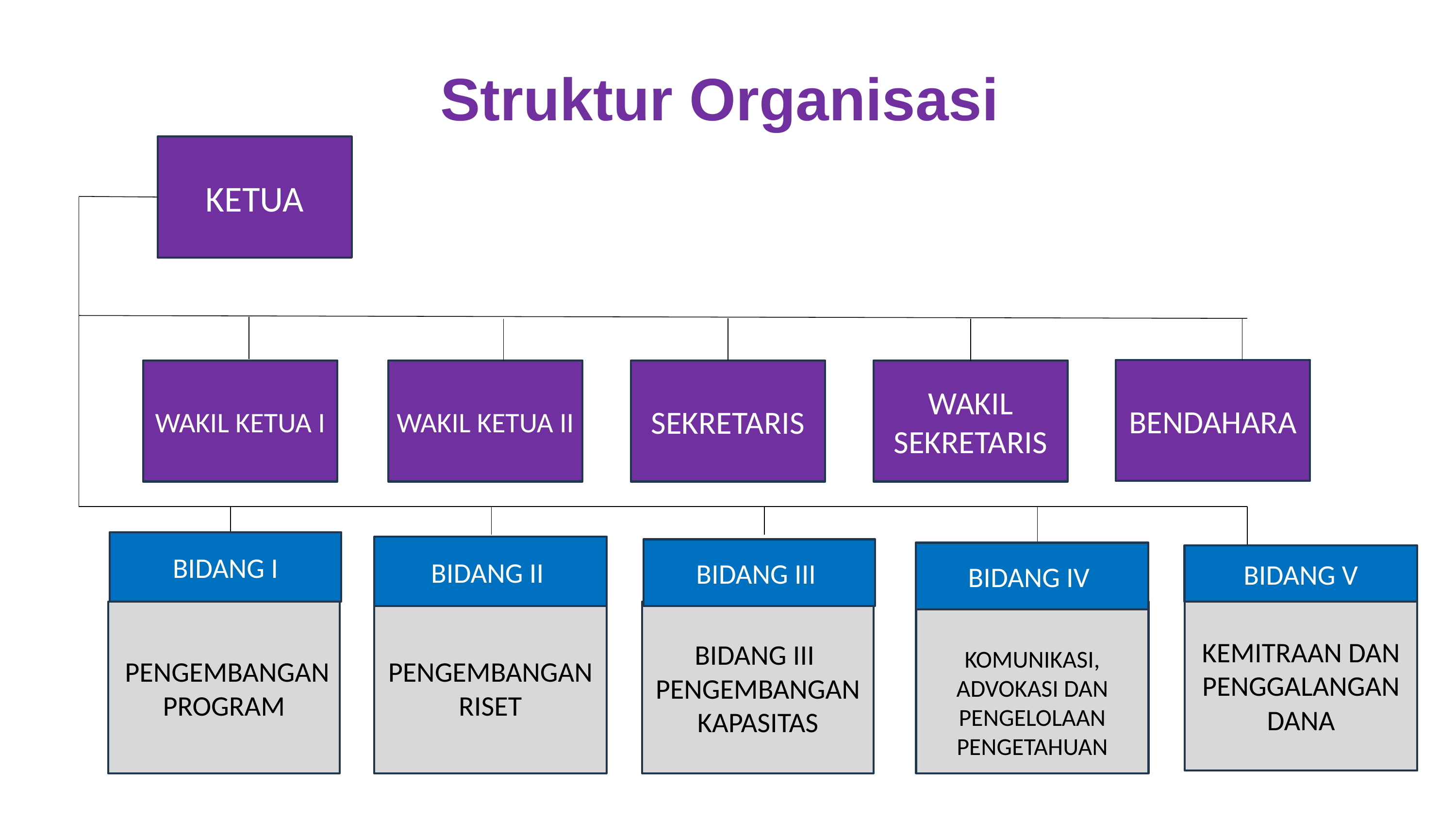

Struktur Organisasi
KETUA
BENDAHARA
WAKIL KETUA I
WAKIL KETUA II
SEKRETARIS
WAKIL SEKRETARIS
BIDANG I

BIDANG II

BIDANG III

BIDANG IV

BIDANG V
KEMITRAAN DAN PENGGALANGAN DANA
BIDANG III
PENGEMBANGAN KAPASITAS

KOMUNIKASI, ADVOKASI DAN PENGELOLAAN PENGETAHUAN
 PENGEMBANGAN PROGRAM
PENGEMBANGAN RISET